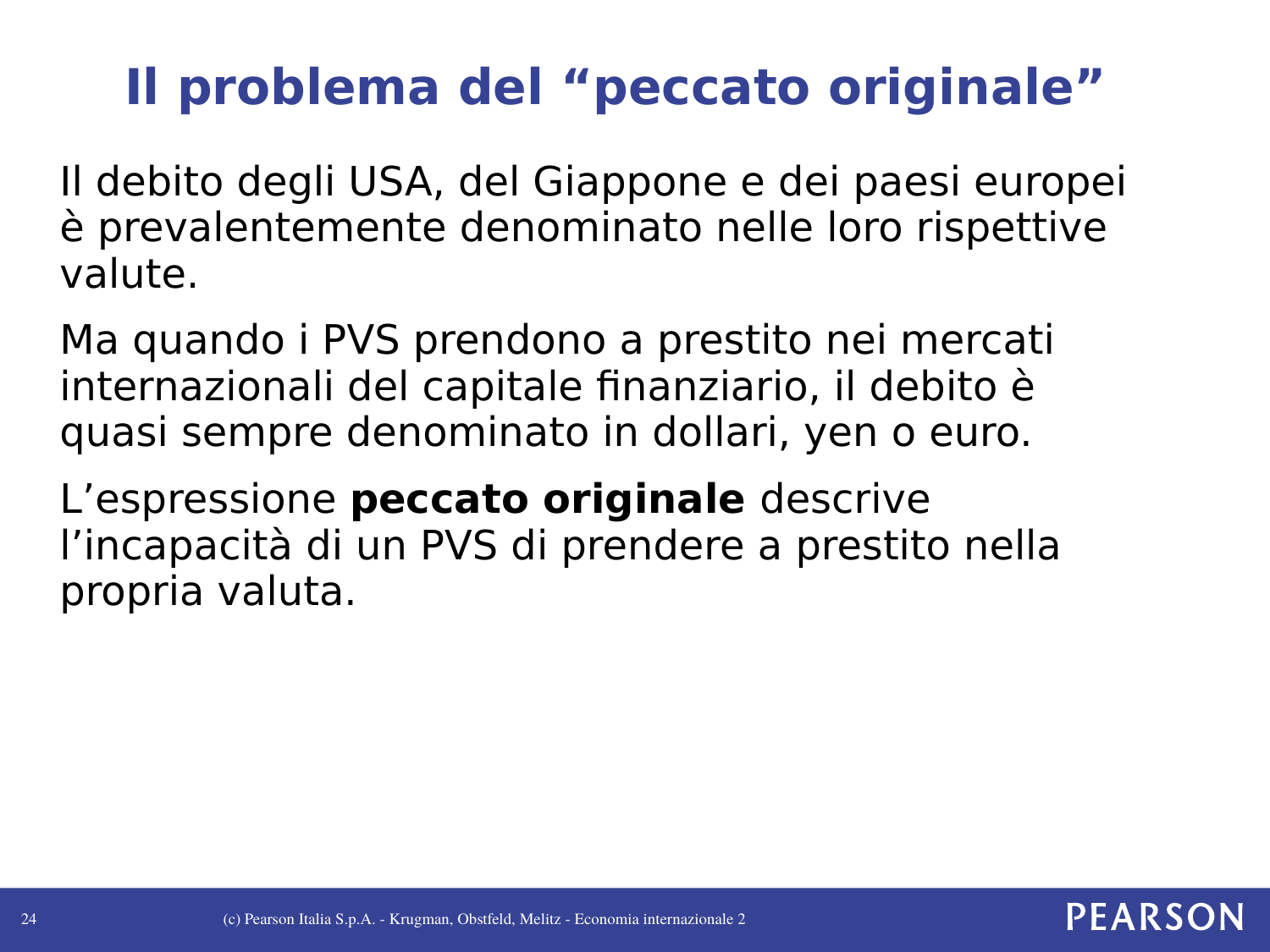

# Il problema del “peccato originale”
Il debito degli USA, del Giappone e dei paesi europei è prevalentemente denominato nelle loro rispettive valute.
Ma quando i PVS prendono a prestito nei mercati internazionali del capitale finanziario, il debito è quasi sempre denominato in dollari, yen o euro.
L’espressione peccato originale descrive l’incapacità di un PVS di prendere a prestito nella propria valuta.

24
(c) Pearson Italia S.p.A. - Krugman, Obstfeld, Melitz - Economia internazionale 2